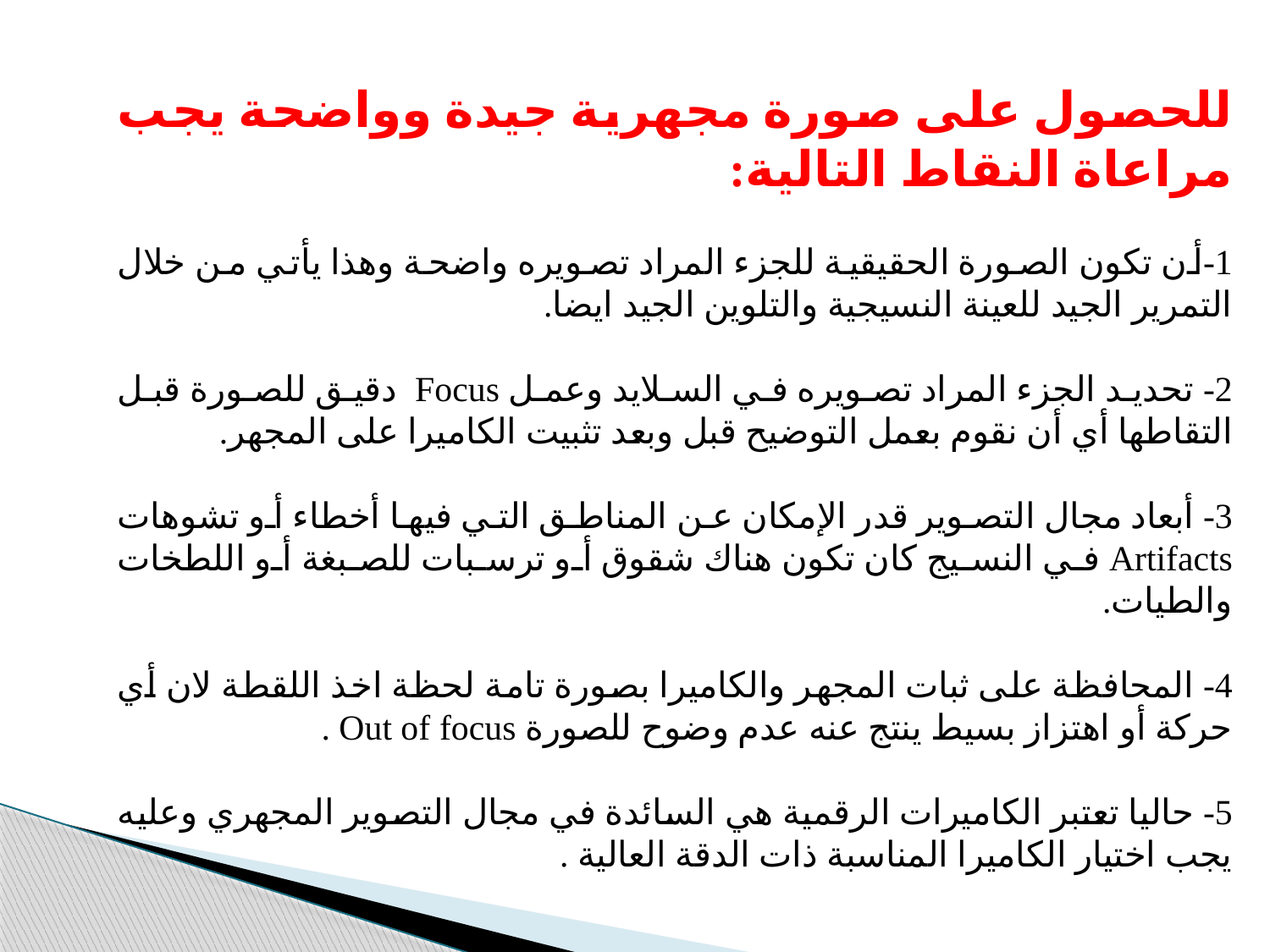

للحصول على صورة مجهرية جيدة وواضحة يجب مراعاة النقاط التالية:

1-أن تكون الصورة الحقيقية للجزء المراد تصويره واضحة وهذا يأتي من خلال التمرير الجيد للعينة النسيجية والتلوين الجيد ايضا.

2- تحديد الجزء المراد تصويره في السلايد وعمل Focus  دقيق للصورة قبل التقاطها أي أن نقوم بعمل التوضيح قبل وبعد تثبيت الكاميرا على المجهر.

3- أبعاد مجال التصوير قدر الإمكان عن المناطق التي فيها أخطاء أو تشوهات Artifacts في النسيج كان تكون هناك شقوق أو ترسبات للصبغة أو اللطخات والطيات.

4- المحافظة على ثبات المجهر والكاميرا بصورة تامة لحظة اخذ اللقطة لان أي حركة أو اهتزاز بسيط ينتج عنه عدم وضوح للصورة Out of focus .

5- حاليا تعتبر الكاميرات الرقمية هي السائدة في مجال التصوير المجهري وعليه يجب اختيار الكاميرا المناسبة ذات الدقة العالية .